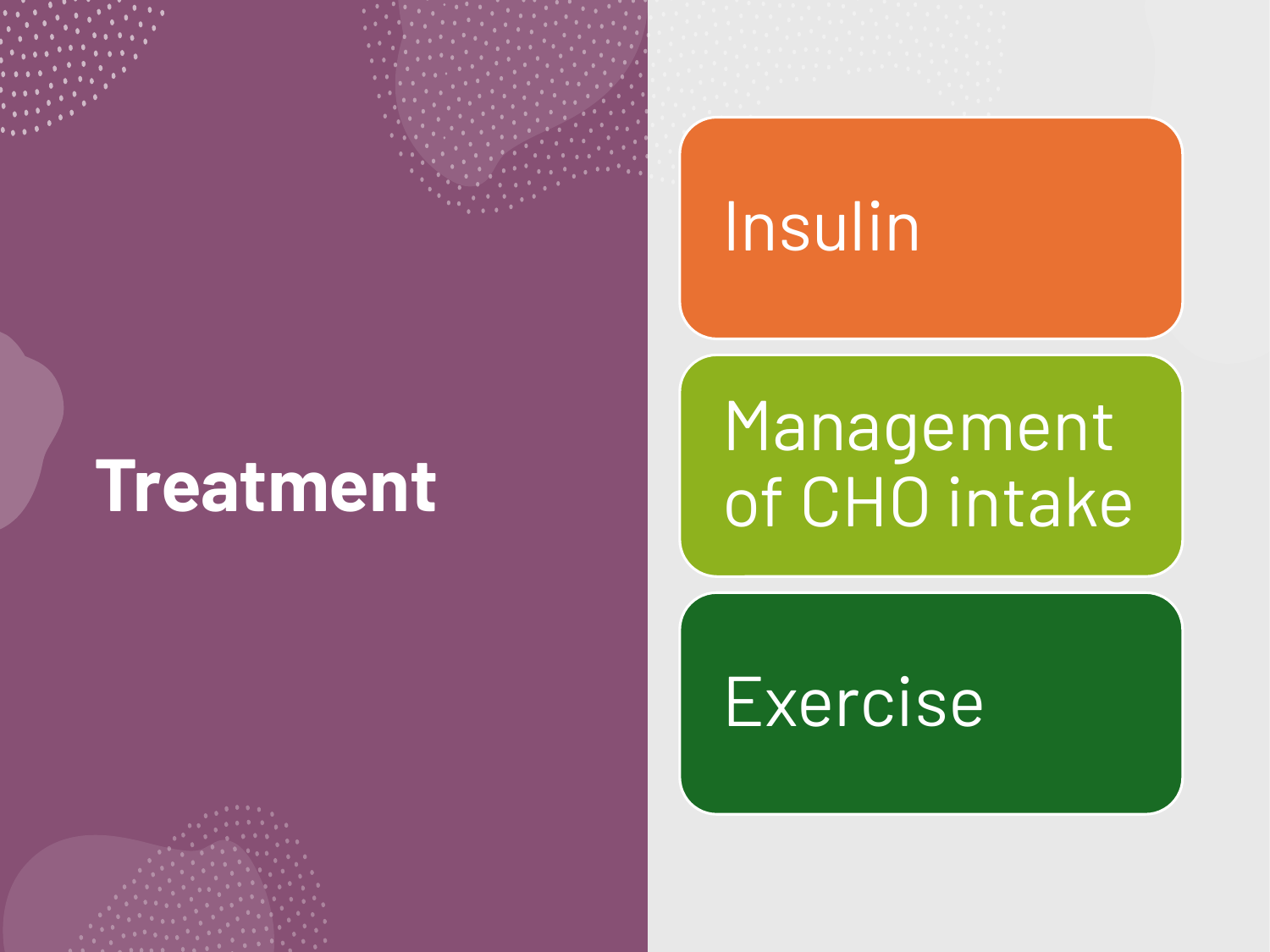

Insulin
Management of CHO intake
Exercise
# Treatment